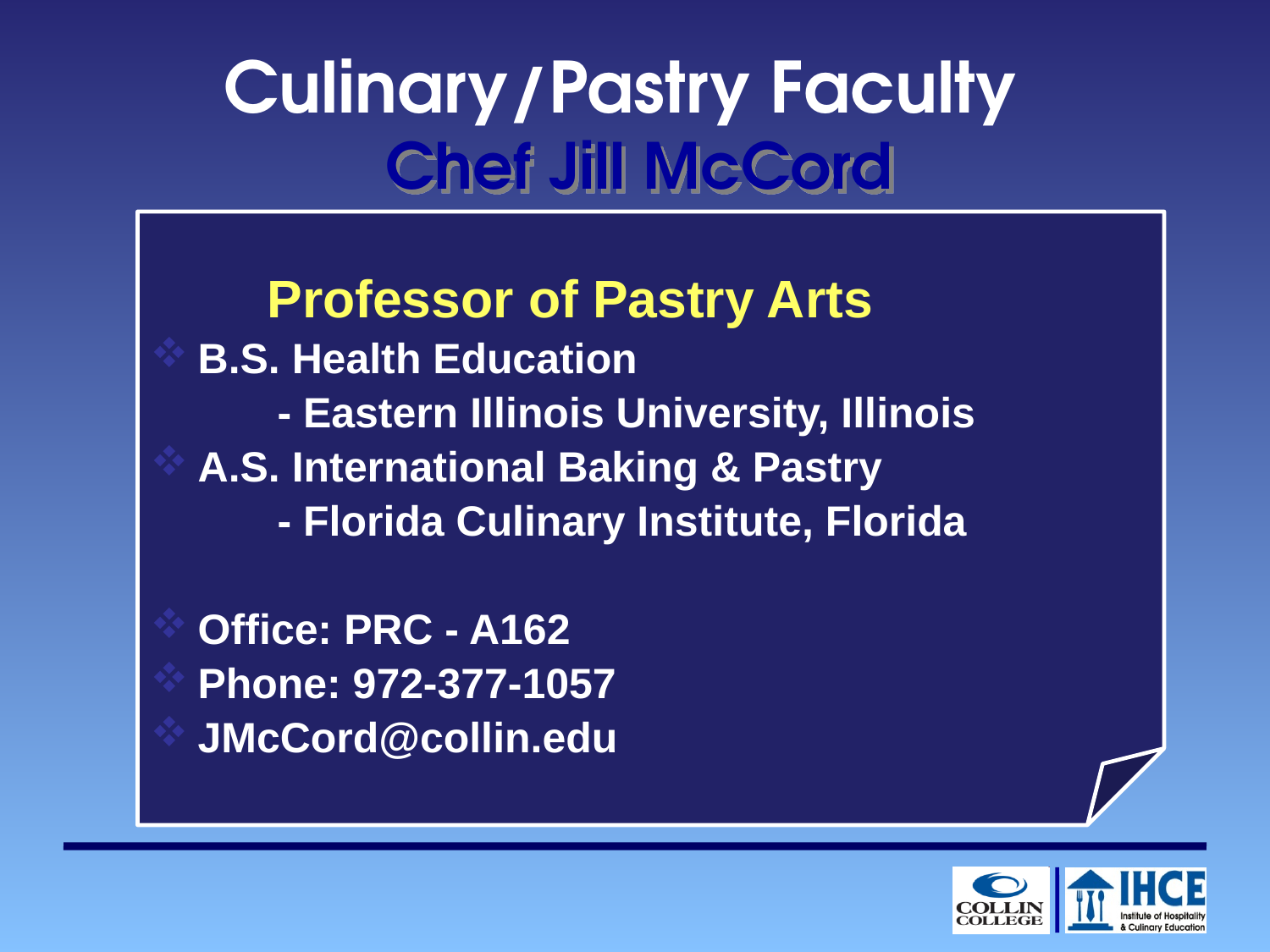

Culinary/Pastry Faculty
Chef Jill McCord

        Professor of Pastry Arts
B.S. Health Education
	- Eastern Illinois University, Illinois
A.S. International Baking & Pastry
	- Florida Culinary Institute, Florida

Office: PRC - A162
Phone: 972-377-1057
JMcCord@collin.edu